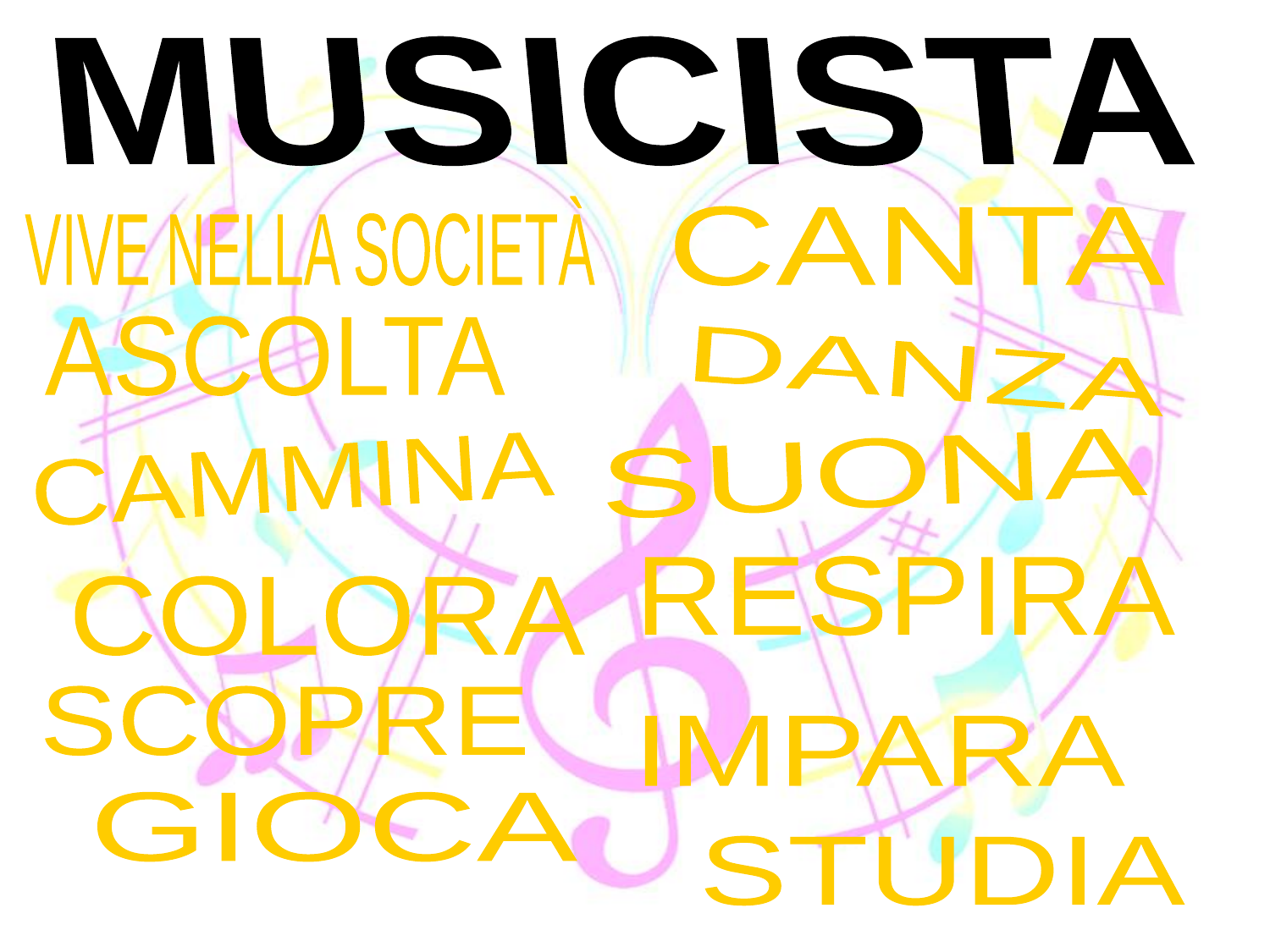

MUSICISTA
VIVE NELLA SOCIETÀ
CANTA
ASCOLTA
DANZA
SUONA
CAMMINA
RESPIRA
COLORA
SCOPRE
IMPARA
GIOCA
STUDIA